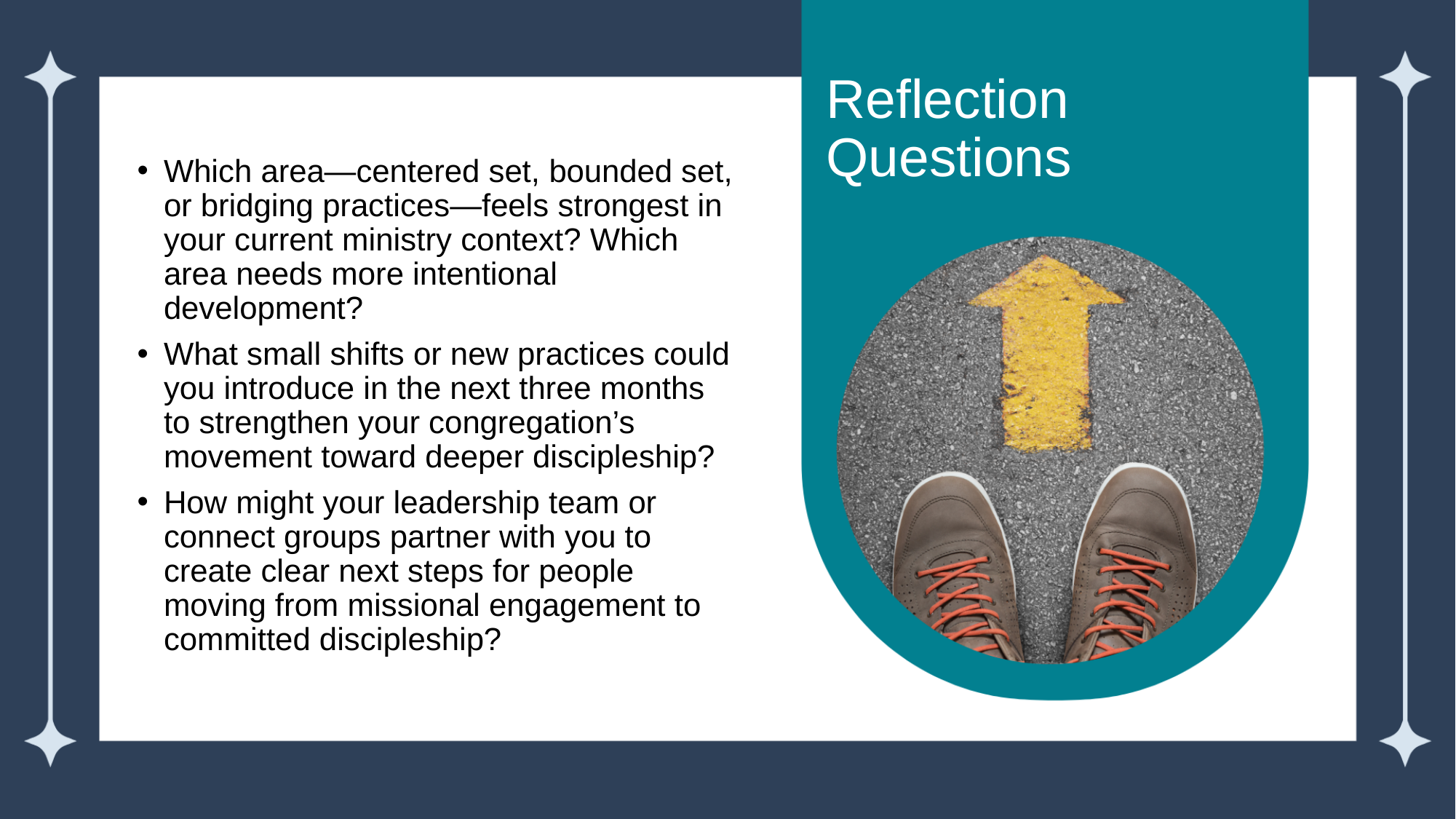

# Reflection Questions
Which area—centered set, bounded set, or bridging practices—feels strongest in your current ministry context? Which area needs more intentional development?
What small shifts or new practices could you introduce in the next three months to strengthen your congregation’s movement toward deeper discipleship?
How might your leadership team or connect groups partner with you to create clear next steps for people moving from missional engagement to committed discipleship?